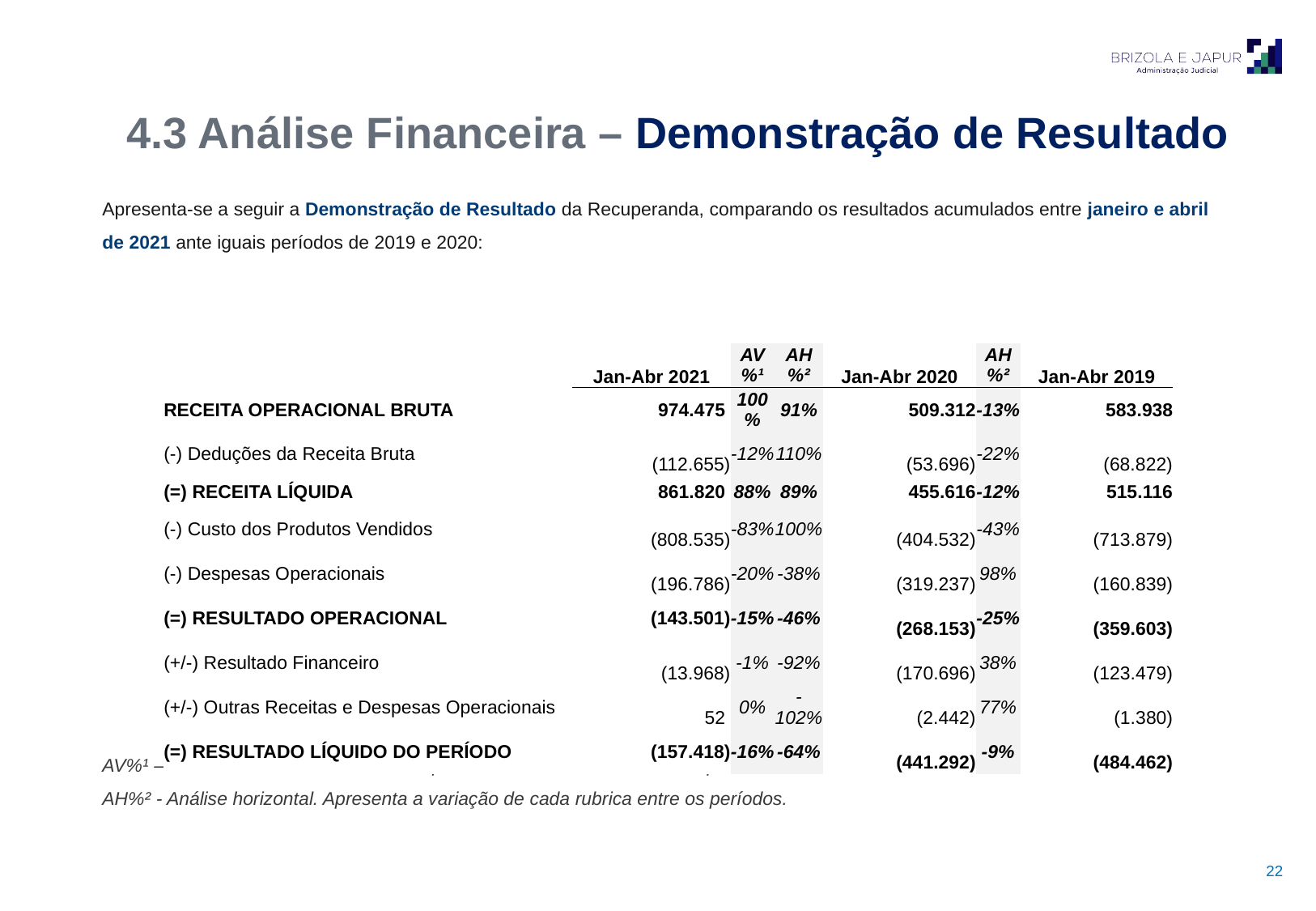

4.3 Análise Financeira – Demonstração de Resultado
Apresenta-se a seguir a Demonstração de Resultado da Recuperanda, comparando os resultados acumulados entre janeiro e abril de 2021 ante iguais períodos de 2019 e 2020:
|  | Jan-Abr 2021 | AV%¹ | AH%² | Jan-Abr 2020 | AH%² | Jan-Abr 2019 |
| --- | --- | --- | --- | --- | --- | --- |
| RECEITA OPERACIONAL BRUTA | 974.475 | 100% | 91% | 509.312 | -13% | 583.938 |
| (-) Deduções da Receita Bruta | (112.655) | -12% | 110% | (53.696) | -22% | (68.822) |
| (=) RECEITA LÍQUIDA | 861.820 | 88% | 89% | 455.616 | -12% | 515.116 |
| (-) Custo dos Produtos Vendidos | (808.535) | -83% | 100% | (404.532) | -43% | (713.879) |
| (-) Despesas Operacionais | (196.786) | -20% | -38% | (319.237) | 98% | (160.839) |
| (=) RESULTADO OPERACIONAL | (143.501) | -15% | -46% | (268.153) | -25% | (359.603) |
| (+/-) Resultado Financeiro | (13.968) | -1% | -92% | (170.696) | 38% | (123.479) |
| (+/-) Outras Receitas e Despesas Operacionais | 52 | 0% | -102% | (2.442) | 77% | (1.380) |
| (=) RESULTADO LÍQUIDO DO PERÍODO | (157.418) | -16% | -64% | (441.292) | -9% | (484.462) |
AV%¹ – Análise vertical. Demonstra a representatividade de cada rubrica perante o total da receita bruta em 2021.
AH%² - Análise horizontal. Apresenta a variação de cada rubrica entre os períodos.